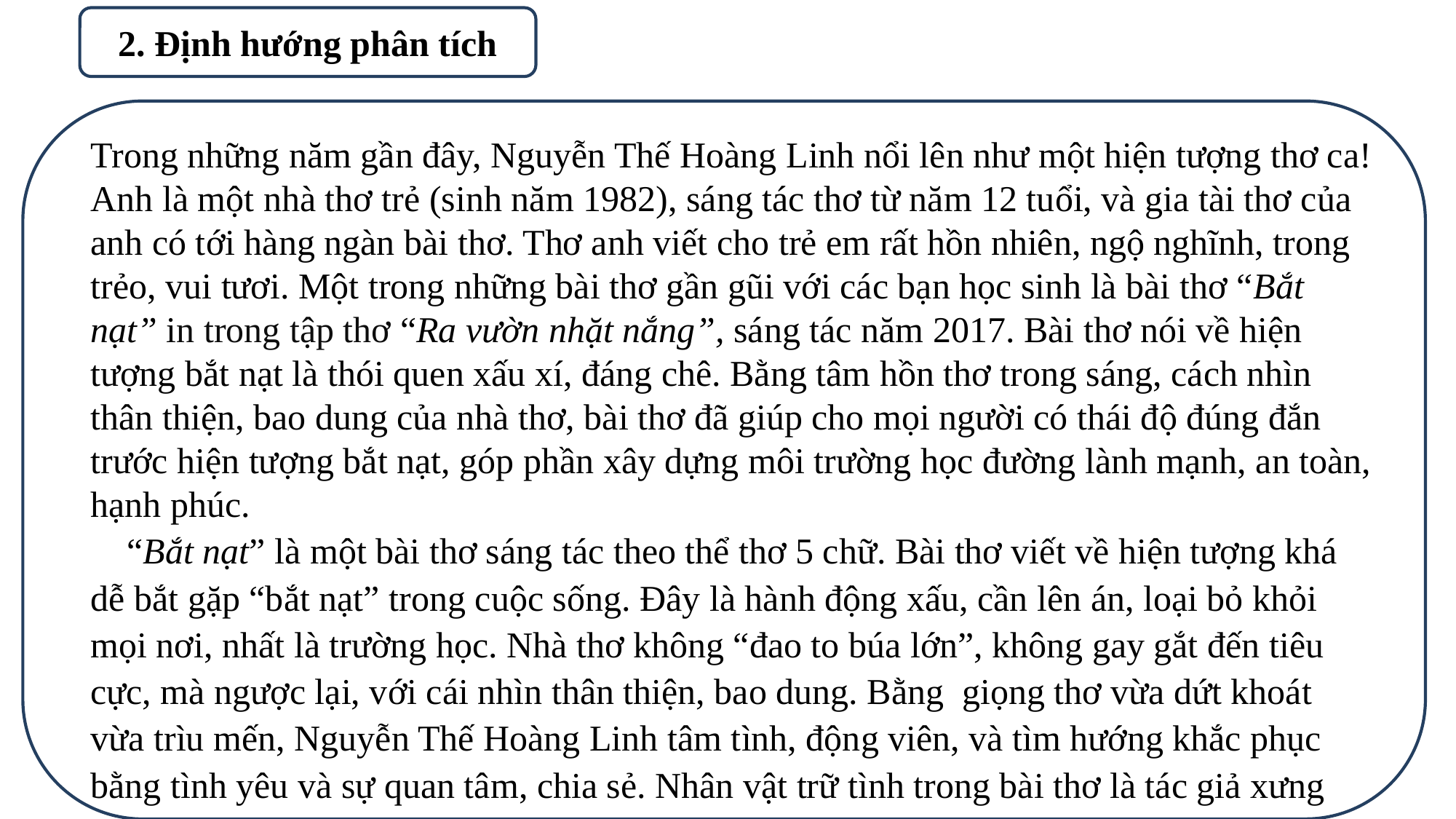

2. Định hướng phân tích

Trong những năm gần đây, Nguyễn Thế Hoàng Linh nổi lên như một hiện tượng thơ ca! Anh là một nhà thơ trẻ (sinh năm 1982), sáng tác thơ từ năm 12 tuổi, và gia tài thơ của anh có tới hàng ngàn bài thơ. Thơ anh viết cho trẻ em rất hồn nhiên, ngộ nghĩnh, trong trẻo, vui tươi. Một trong những bài thơ gần gũi với các bạn học sinh là bài thơ “Bắt nạt” in trong tập thơ “Ra vườn nhặt nắng”, sáng tác năm 2017. Bài thơ nói về hiện tượng bắt nạt là thói quen xấu xí, đáng chê. Bằng tâm hồn thơ trong sáng, cách nhìn thân thiện, bao dung của nhà thơ, bài thơ đã giúp cho mọi người có thái độ đúng đắn trước hiện tượng bắt nạt, góp phần xây dựng môi trường học đường lành mạnh, an toàn, hạnh phúc.
    “Bắt nạt” là một bài thơ sáng tác theo thể thơ 5 chữ. Bài thơ viết về hiện tượng khá dễ bắt gặp “bắt nạt” trong cuộc sống. Đây là hành động xấu, cần lên án, loại bỏ khỏi mọi nơi, nhất là trường học. Nhà thơ không “đao to búa lớn”, không gay gắt đến tiêu cực, mà ngược lại, với cái nhìn thân thiện, bao dung. Bằng  giọng thơ vừa dứt khoát vừa trìu mến, Nguyễn Thế Hoàng Linh tâm tình, động viên, và tìm hướng khắc phục bằng tình yêu và sự quan tâm, chia sẻ. Nhân vật trữ tình trong bài thơ là tác giả xưng “tớ”.